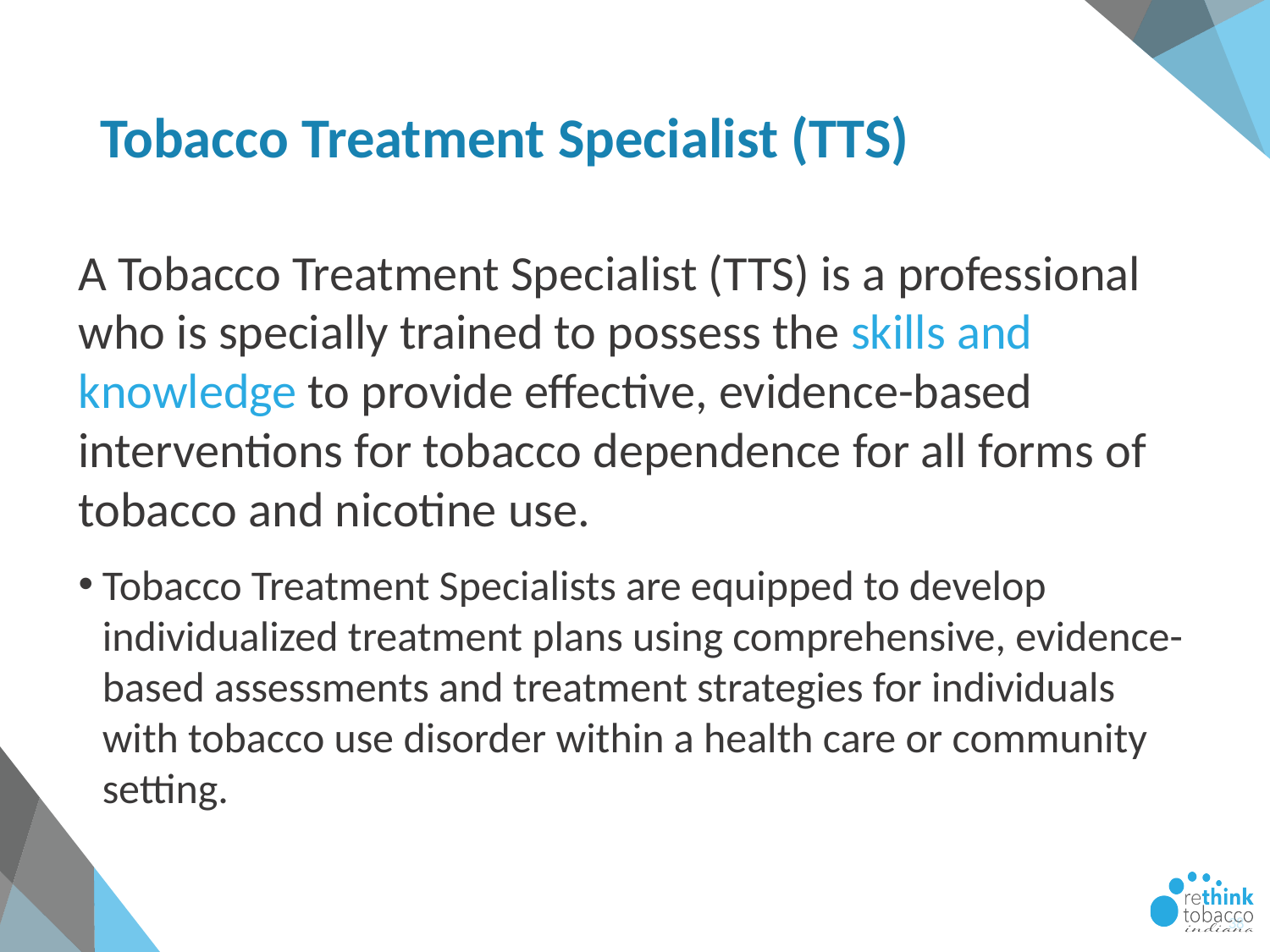

# Tobacco Treatment Specialist (TTS)
A Tobacco Treatment Specialist (TTS) is a professional who is specially trained to possess the skills and knowledge to provide effective, evidence-based interventions for tobacco dependence for all forms of tobacco and nicotine use.
Tobacco Treatment Specialists are equipped to develop individualized treatment plans using comprehensive, evidence-based assessments and treatment strategies for individuals with tobacco use disorder within a health care or community setting.